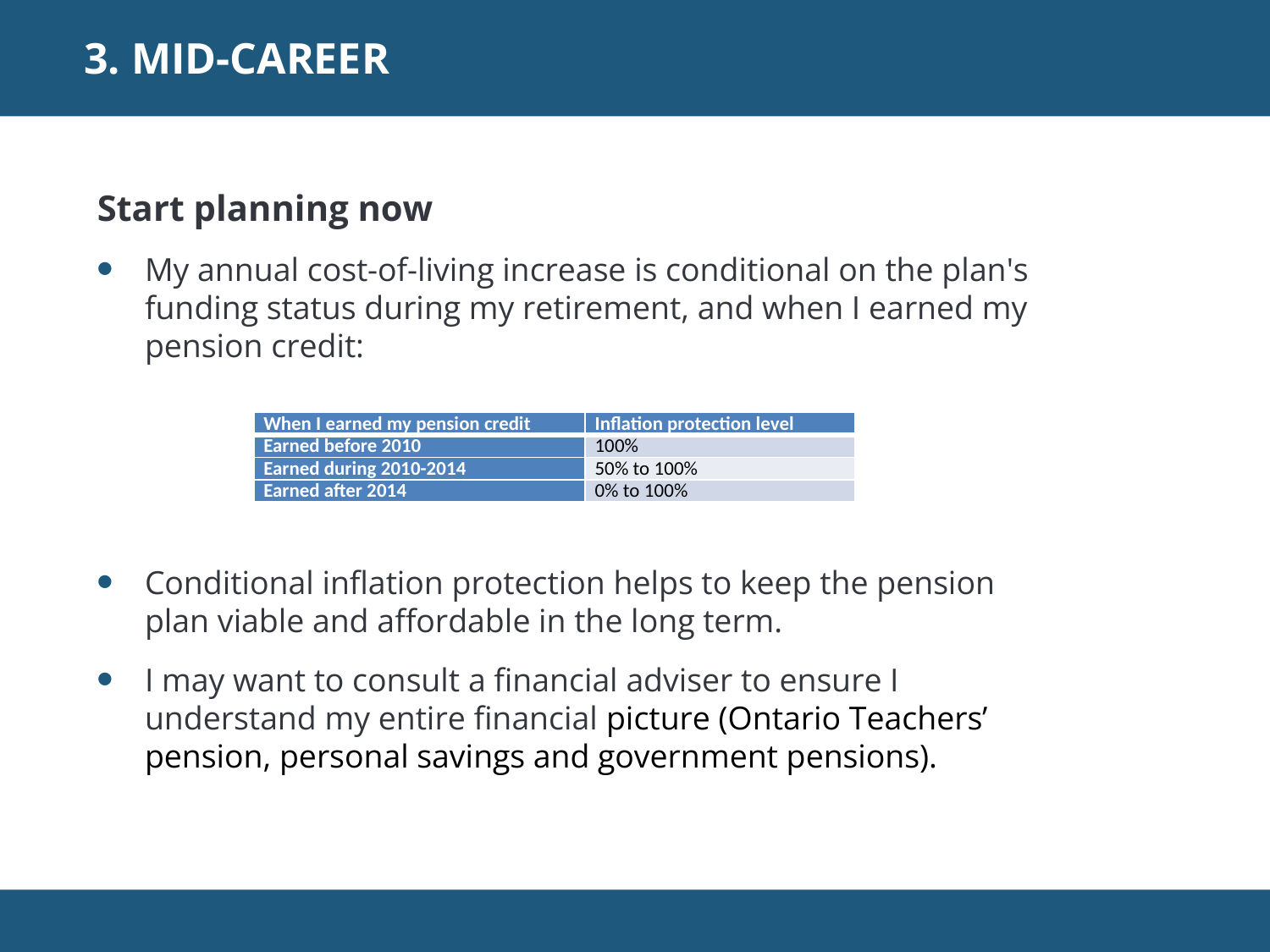

3. MID-CAREER
Start planning now
My annual cost-of-living increase is conditional on the plan's funding status during my retirement, and when I earned my pension credit:

Conditional inflation protection helps to keep the pension plan viable and affordable in the long term.
I may want to consult a financial adviser to ensure I understand my entire financial picture (Ontario Teachers’ pension, personal savings and government pensions).
| When I earned my pension credit | Inflation protection level |
| --- | --- |
| Earned before 2010 | 100% |
| Earned during 2010-2014 | 50% to 100% |
| Earned after 2014 | 0% to 100% |